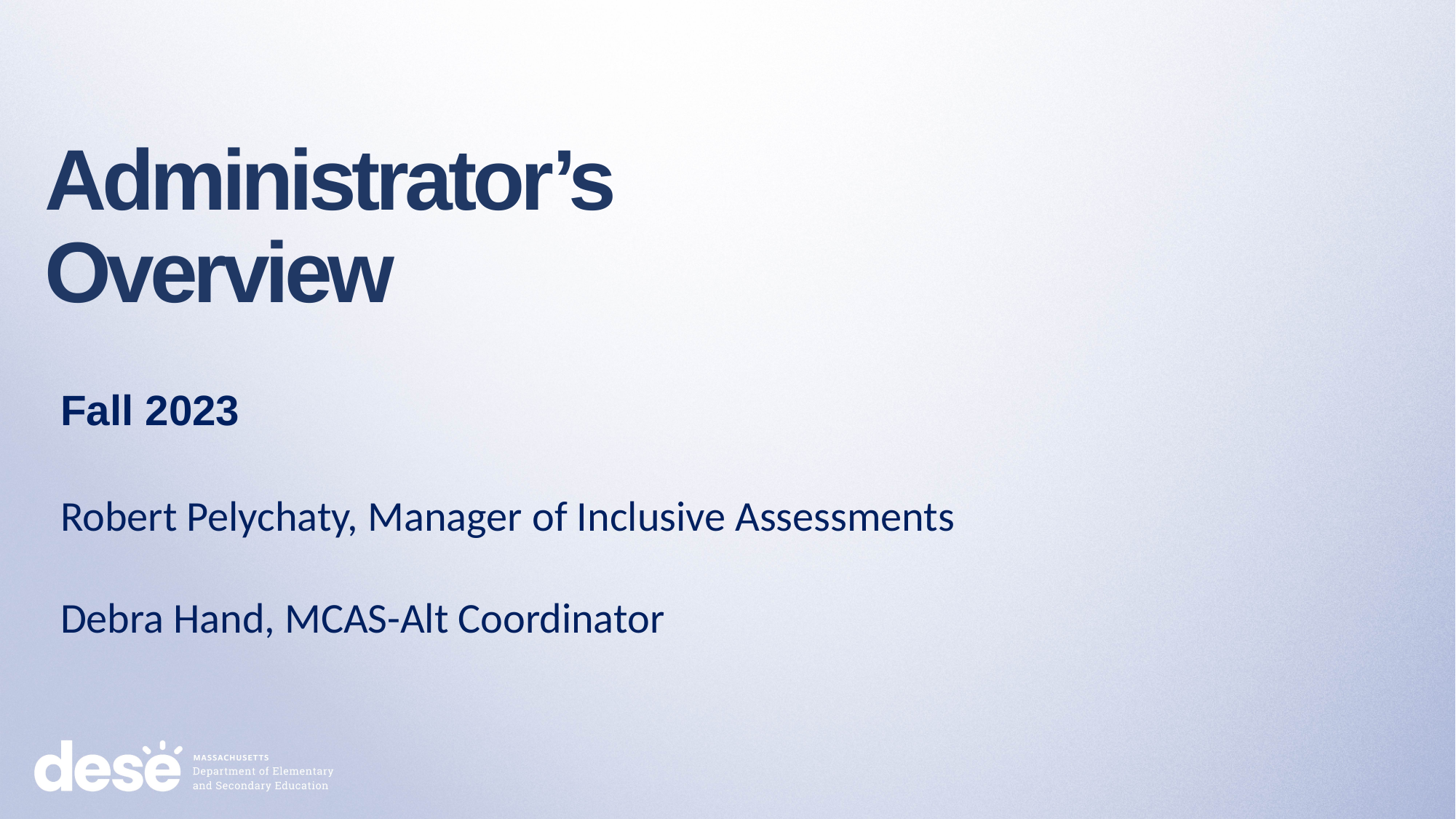

# Administrator’s Overview
Fall 2023
Robert Pelychaty, Manager of Inclusive Assessments

Debra Hand, MCAS-Alt Coordinator